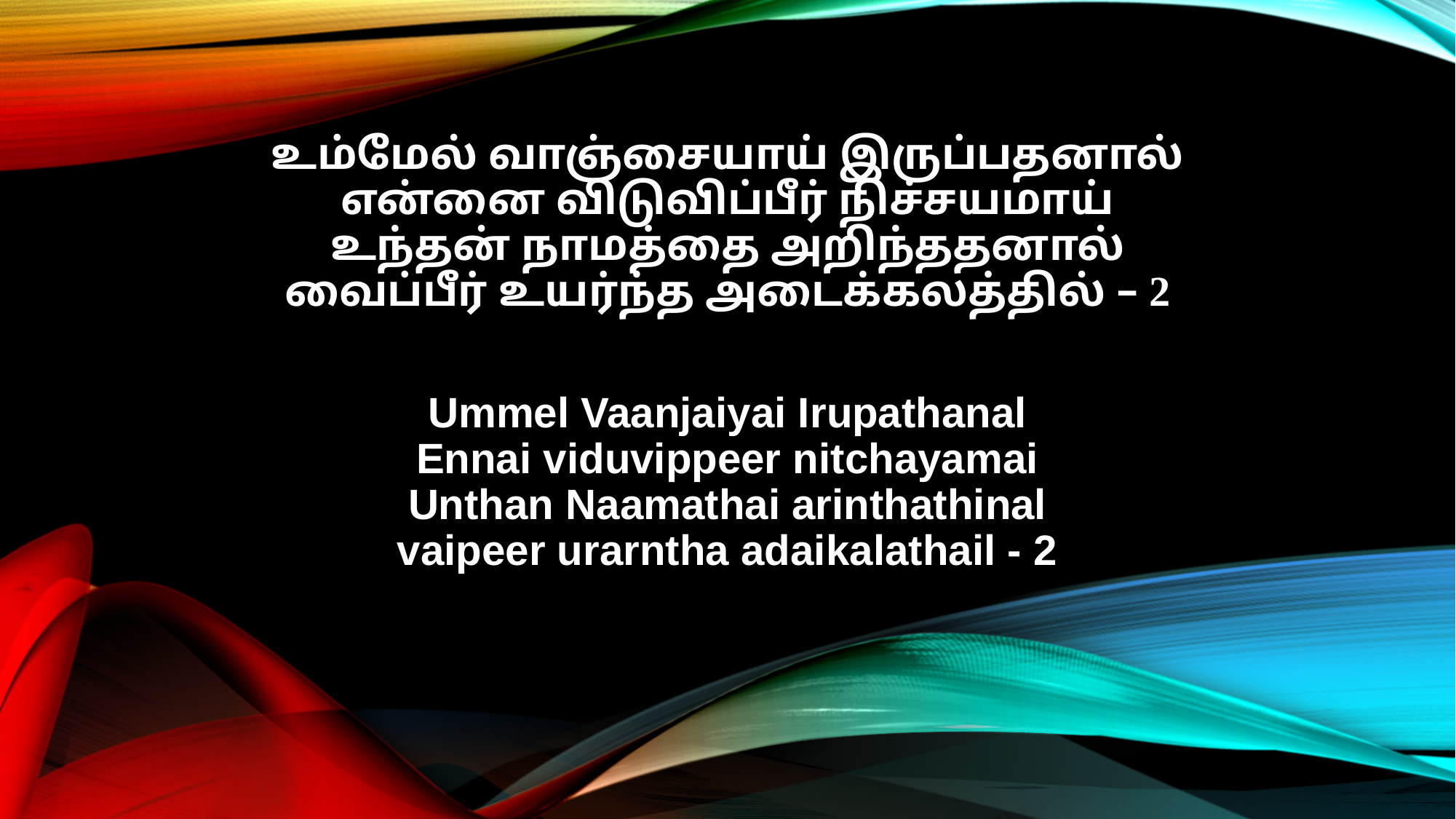

உம்மேல் வாஞ்சையாய் இருப்பதனால்
என்னை விடுவிப்பீர் நிச்சயமாய்
உந்தன் நாமத்தை அறிந்ததனால்
வைப்பீர் உயர்ந்த அடைக்கலத்தில் – 2

Ummel Vaanjaiyai Irupathanal
Ennai viduvippeer nitchayamai
Unthan Naamathai arinthathinal
vaipeer urarntha adaikalathail - 2